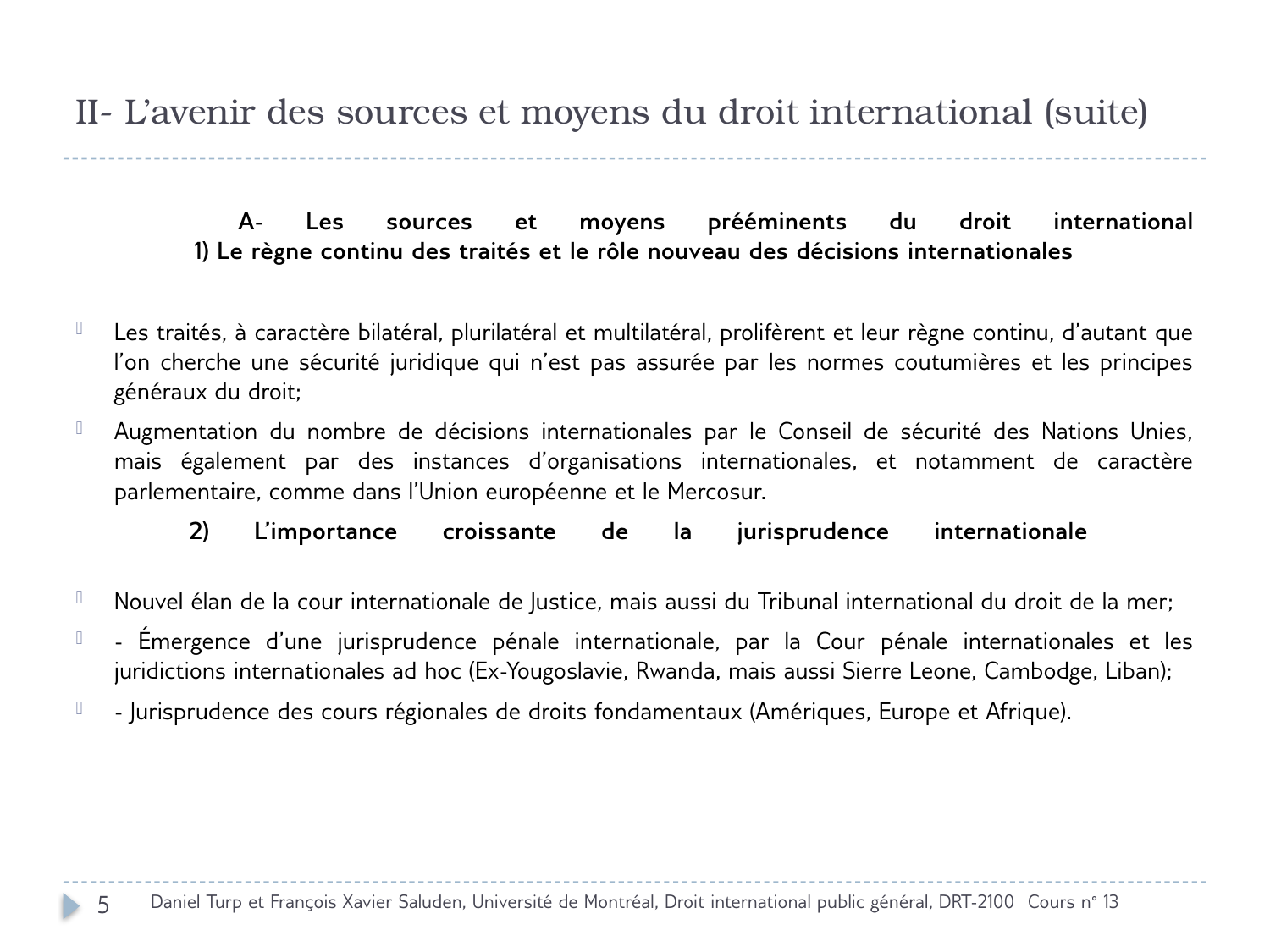

# II- L’avenir des sources et moyens du droit international (suite)
   A- Les sources et moyens prééminents du droit international
           1) Le règne continu des traités et le rôle nouveau des décisions internationales

Les traités, à caractère bilatéral, plurilatéral et multilatéral, prolifèrent et leur règne continu, d’autant que l’on cherche une sécurité juridique qui n’est pas assurée par les normes coutumières et les principes généraux du droit;
Augmentation du nombre de décisions internationales par le Conseil de sécurité des Nations Unies, mais également par des instances d’organisations internationales, et notamment de caractère parlementaire, comme dans l’Union européenne et le Mercosur.
           2) L’importance croissante de la jurisprudence internationale
Nouvel élan de la cour internationale de Justice, mais aussi du Tribunal international du droit de la mer;
- Émergence d’une jurisprudence pénale internationale, par la Cour pénale internationales et les juridictions internationales ad hoc (Ex-Yougoslavie, Rwanda, mais aussi Sierre Leone, Cambodge, Liban);
- Jurisprudence des cours régionales de droits fondamentaux (Amériques, Europe et Afrique).
Daniel Turp et François Xavier Saluden, Université de Montréal, Droit international public général, DRT-2100  Cours n° 13
5